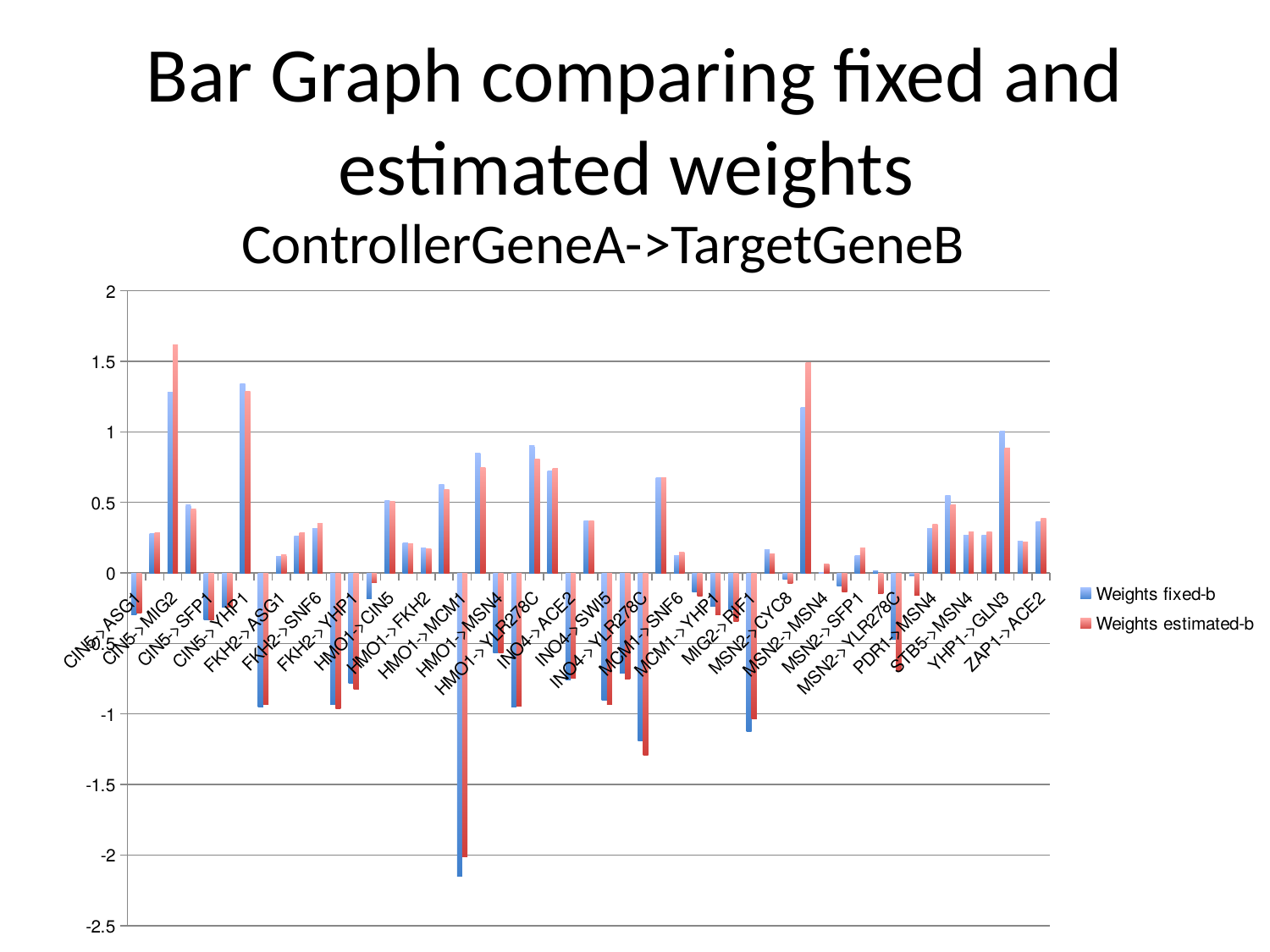

# Bar Graph comparing fixed and estimated weights
ControllerGeneA->TargetGeneB

### Chart

| Category | Weights fixed-b | Weights estimated-b |
|---|---|---|
| CIN5->ASG1 | -0.2956213478163689 | -0.28490331068272806 |
| CIN5->CYC8 | 0.28095214584650036 | 0.28238449520507386 |
| CIN5->MIG2 | 1.2830040153126818 | 1.617403059865071 |
| CIN5->PDR1 | 0.4802001735816844 | 0.45464125638609304 |
| CIN5->SFP1 | -0.3345626258063815 | -0.3307401162651136 |
| CIN5->STP5 | -0.24479084851541444 | -0.24384685276228887 |
| CIN5->YHP1 | 1.3394659566012272 | 1.2841078765369707 |
| FKH2->ACE2 | -0.9494824034667431 | -0.9349283511234238 |
| FKH2->ASG1 | 0.11930431878600939 | 0.13064689416359238 |
| FKH2->SFP1 | 0.2589401117915371 | 0.28525556633835275 |
| FKH2->SNF6 | 0.31403305834980344 | 0.3511844820142864 |
| FKH2->SWI5 | -0.930452233562357 | -0.9618183466259224 |
| FKH2->YHP1 | -0.7845422440234004 | -0.8250421559171207 |
| GCR2->MSN2 | -0.18440447974472637 | -0.06885615473694735 |
| HMO1->CIN5 | 0.5125762938399893 | 0.5047934623123339 |
| HMO1->CYC8 | 0.21398683199616428 | 0.20528013861406885 |
| HMO1->FKH2 | 0.1765964426534788 | 0.1706971183425721 |
| HMO1->HMO1 | 0.6285350808693055 | 0.5890079637919258 |
| HMO1->MCM1 | -2.148223617886035 | -2.011149995780021 |
| HMO1->MSN2 | 0.8459638738903023 | 0.7462133884225036 |
| HMO1->MSN4 | -0.5672107644239683 | -0.5667182125606322 |
| HMO1->SNF6 | -0.950100814713502 | -0.942820333987409 |
| HMO1->YLR278C | 0.9023901637715369 | 0.809150526652542 |
| HMO1->YOX1 | 0.723830136767321 | 0.7400958756904429 |
| INO4->ACE2 | -0.7596530140641844 | -0.7459751635054274 |
| INO4->GCR2 | 0.3688928355211049 | 0.3703200593419712 |
| INO4->SWI5 | -0.90289102680029 | -0.9351140557197534 |
| INO4->YHP1 | -0.7126734615132921 | -0.7552148484839852 |
| INO4->YLR278C | -1.1876708152298017 | -1.289865391992071 |
| MCM1->ACE2 | 0.674239739166307 | 0.676543110469873 |
| MCM1->SNF6 | 0.12458055429200264 | 0.14618999804872748 |
| MCM1->SWI5 | -0.13186414663003249 | -0.16740253897567714 |
| MCM1->YHP1 | -0.2344687280957157 | -0.2947263622269626 |
| MCM1->YOX1 | -0.26103764841242183 | -0.3454759952086691 |
| MIG2->RIF1 | -1.1250169857539865 | -1.0322125175848071 |
| MSN2->CIN5 | 0.16577222809713257 | 0.1365466144308043 |
| MSN2->CYC8 | -0.044745122982321854 | -0.07583580499572283 |
| MSN2->MIG2 | 1.173392836267889 | 1.4928756780204335 |
| MSN2->MSN4 | 0.0018130540144798918 | 0.061872376418916505 |
| MSN2->PDR1 | -0.094298900622906 | -0.13282510291621105 |
| MSN2->SFP1 | 0.11987547273415049 | 0.1781960020483317 |
| MSN2->YHP1 | 0.015361924088834793 | -0.1465118296222723 |
| MSN2->YLR278C | -0.4688641463106815 | -0.6942027444538694 |
| MSN2->YOX1 | -0.022060451607819876 | -0.15785097100043832 |
| PDR1->MSN4 | 0.3148753030866326 | 0.3471877202405074 |
| SFP1->SWI5 | 0.550591633333733 | 0.4849952581186994 |
| STB5->MSN4 | 0.26542206561405096 | 0.2909489426124545 |
| STB5->SFP1 | 0.2683704852722264 | 0.29203500398706966 |
| YHP1->GLN3 | 1.007173575353118 | 0.8865107938882973 |
| YOX1->SNF5 | 0.22446223549326064 | 0.21849145372662543 |
| ZAP1->ACE2 | 0.3621268558842017 | 0.3854166417081085 |